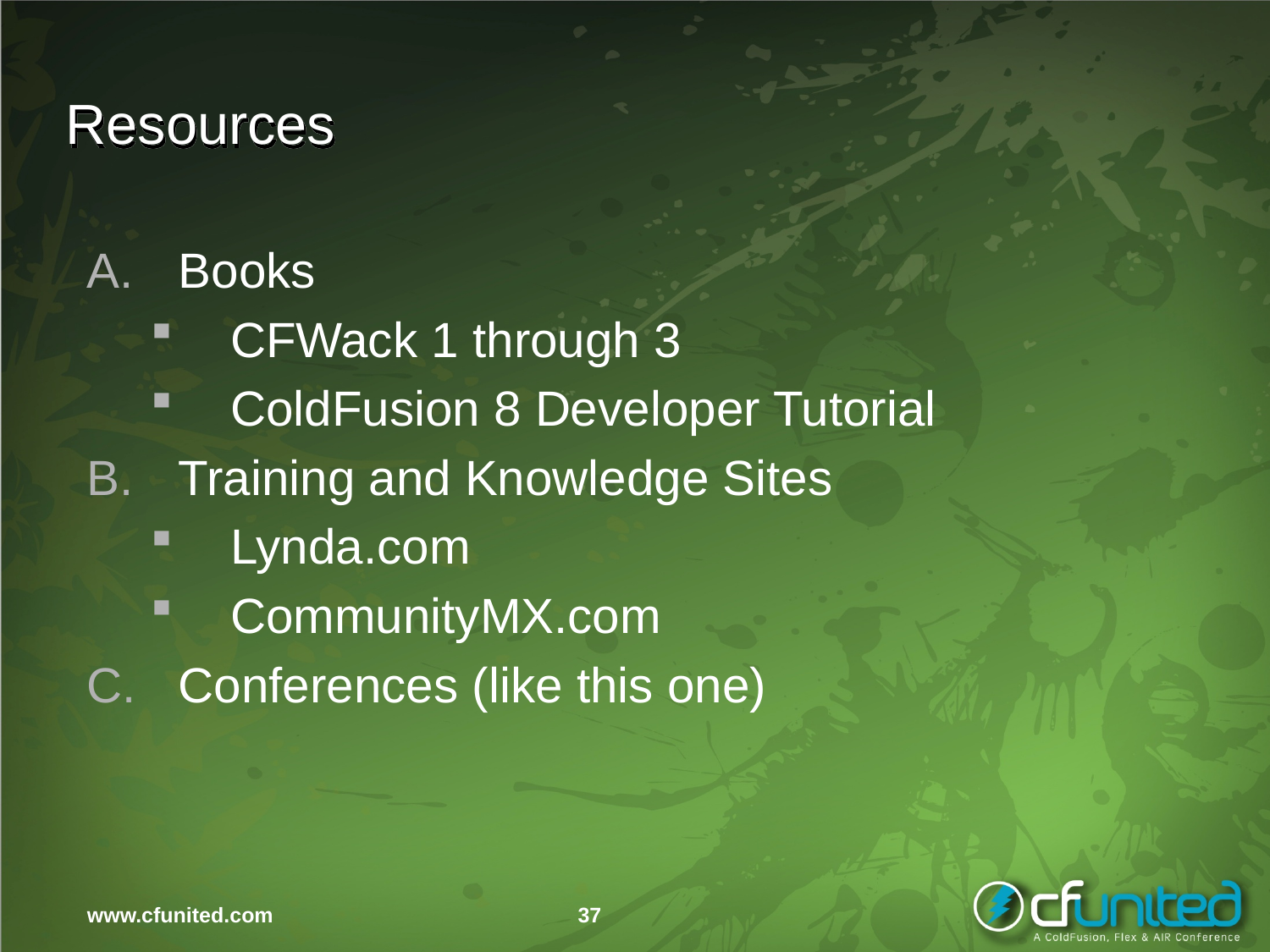

# Resources
Books
CFWack 1 through 3
ColdFusion 8 Developer Tutorial
Training and Knowledge Sites
Lynda.com
CommunityMX.com
Conferences (like this one)